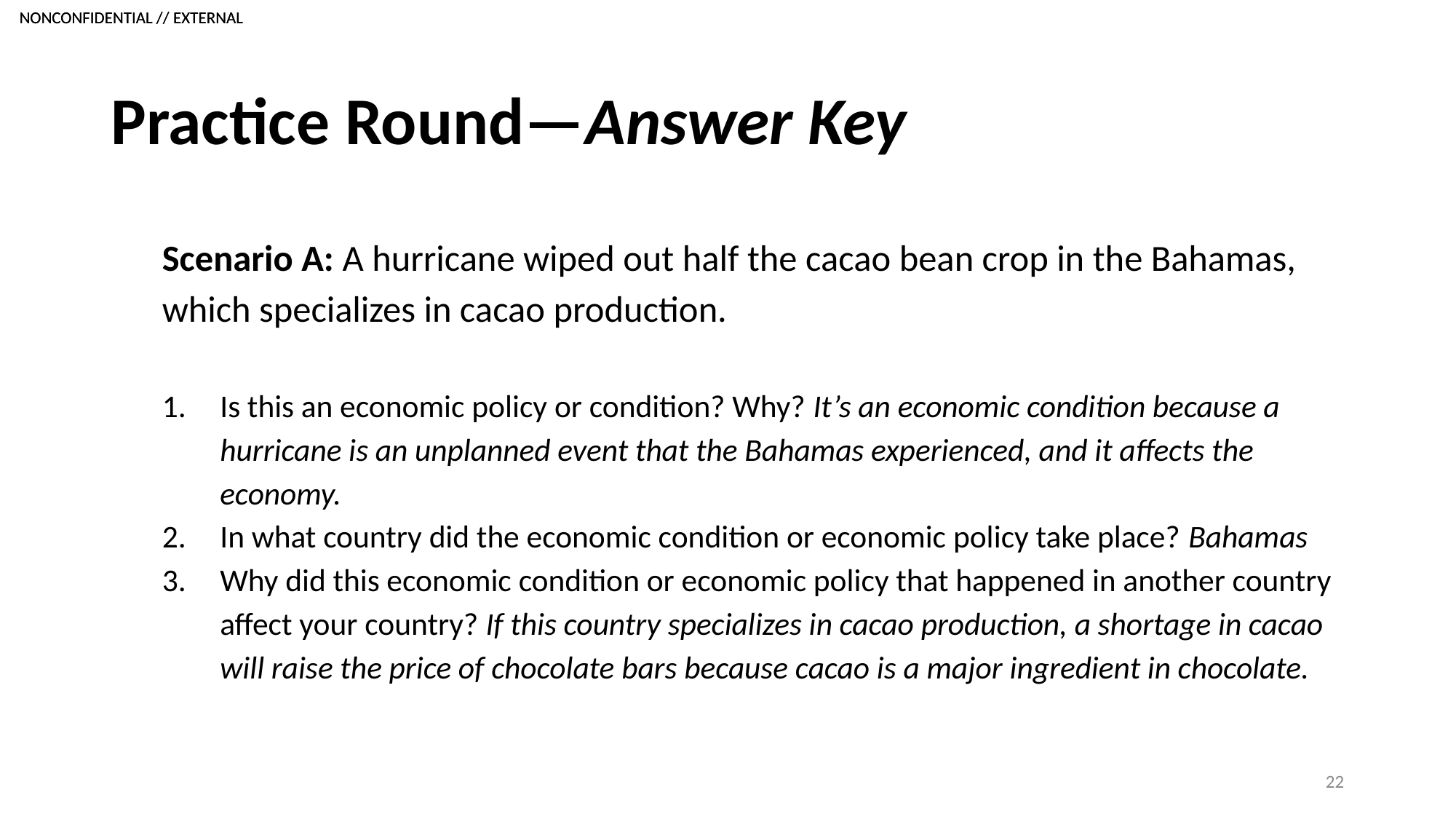

# Practice Round—Answer Key

Scenario A: A hurricane wiped out half the cacao bean crop in the Bahamas, which specializes in cacao production.

Is this an economic policy or condition? Why? It’s an economic condition because a hurricane is an unplanned event that the Bahamas experienced, and it affects the economy.
In what country did the economic condition or economic policy take place? Bahamas
Why did this economic condition or economic policy that happened in another country affect your country? If this country specializes in cacao production, a shortage in cacao will raise the price of chocolate bars because cacao is a major ingredient in chocolate.

22